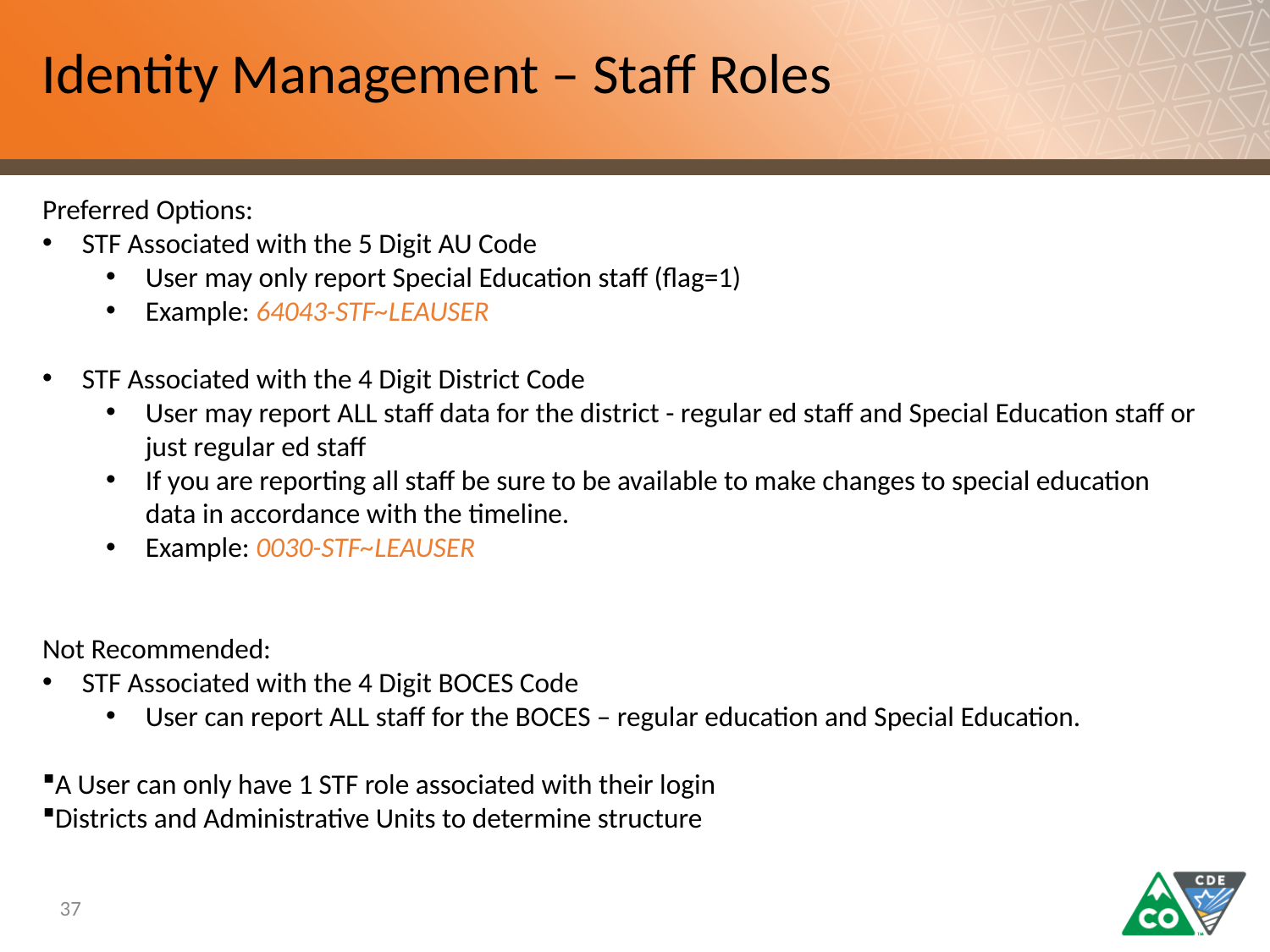

Identity Management – Staff Roles
Preferred Options:
STF Associated with the 5 Digit AU Code
User may only report Special Education staff (flag=1)
Example: 64043-STF~LEAUSER

STF Associated with the 4 Digit District Code
User may report ALL staff data for the district - regular ed staff and Special Education staff or just regular ed staff
If you are reporting all staff be sure to be available to make changes to special education data in accordance with the timeline.
Example: 0030-STF~LEAUSER

Not Recommended:
STF Associated with the 4 Digit BOCES Code
User can report ALL staff for the BOCES – regular education and Special Education.

A User can only have 1 STF role associated with their login
Districts and Administrative Units to determine structure
37